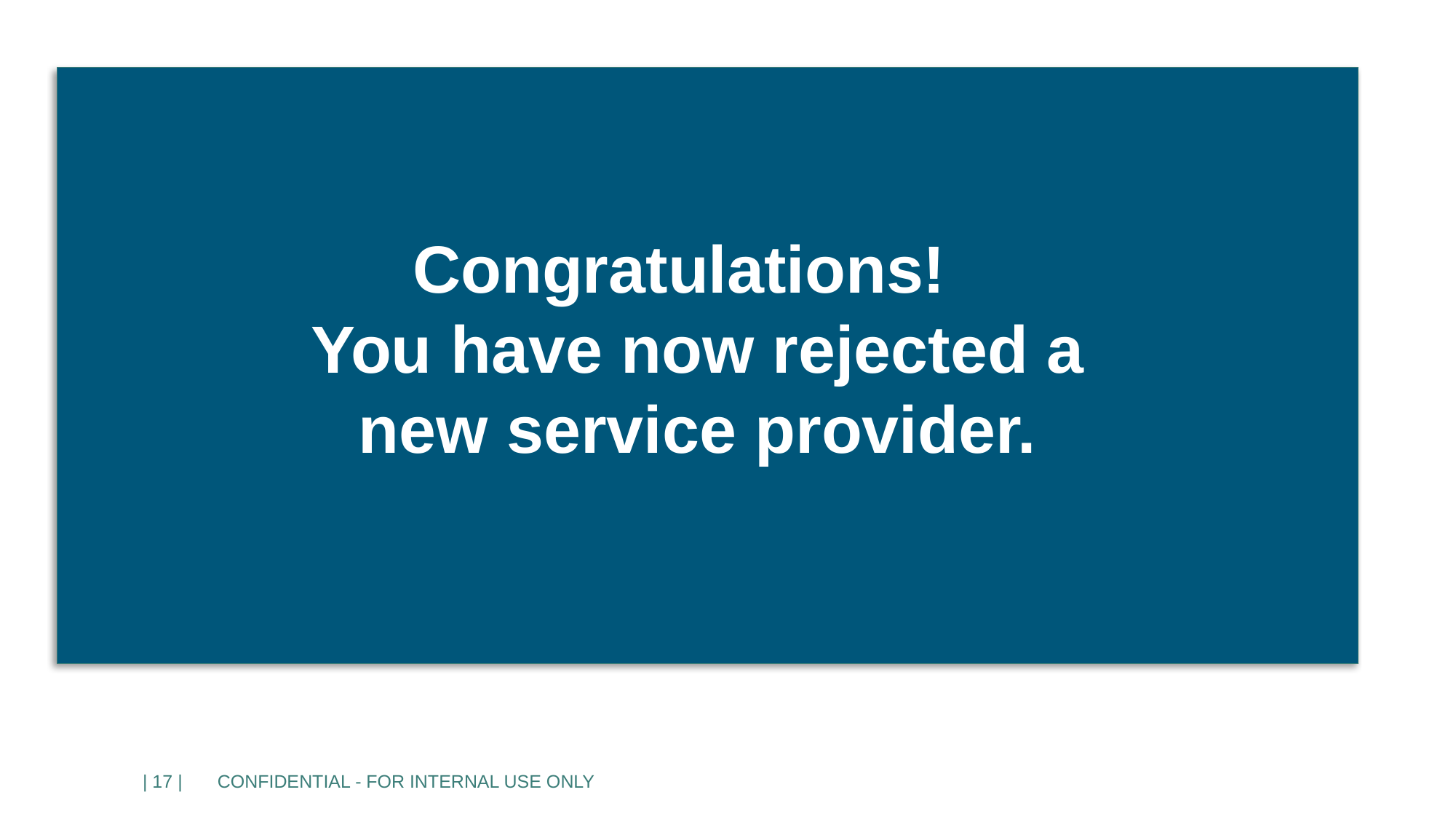

Congratulations!
You have now rejected a new service provider.
CONFIDENTIAL - FOR INTERNAL USE ONLY
| 17 |